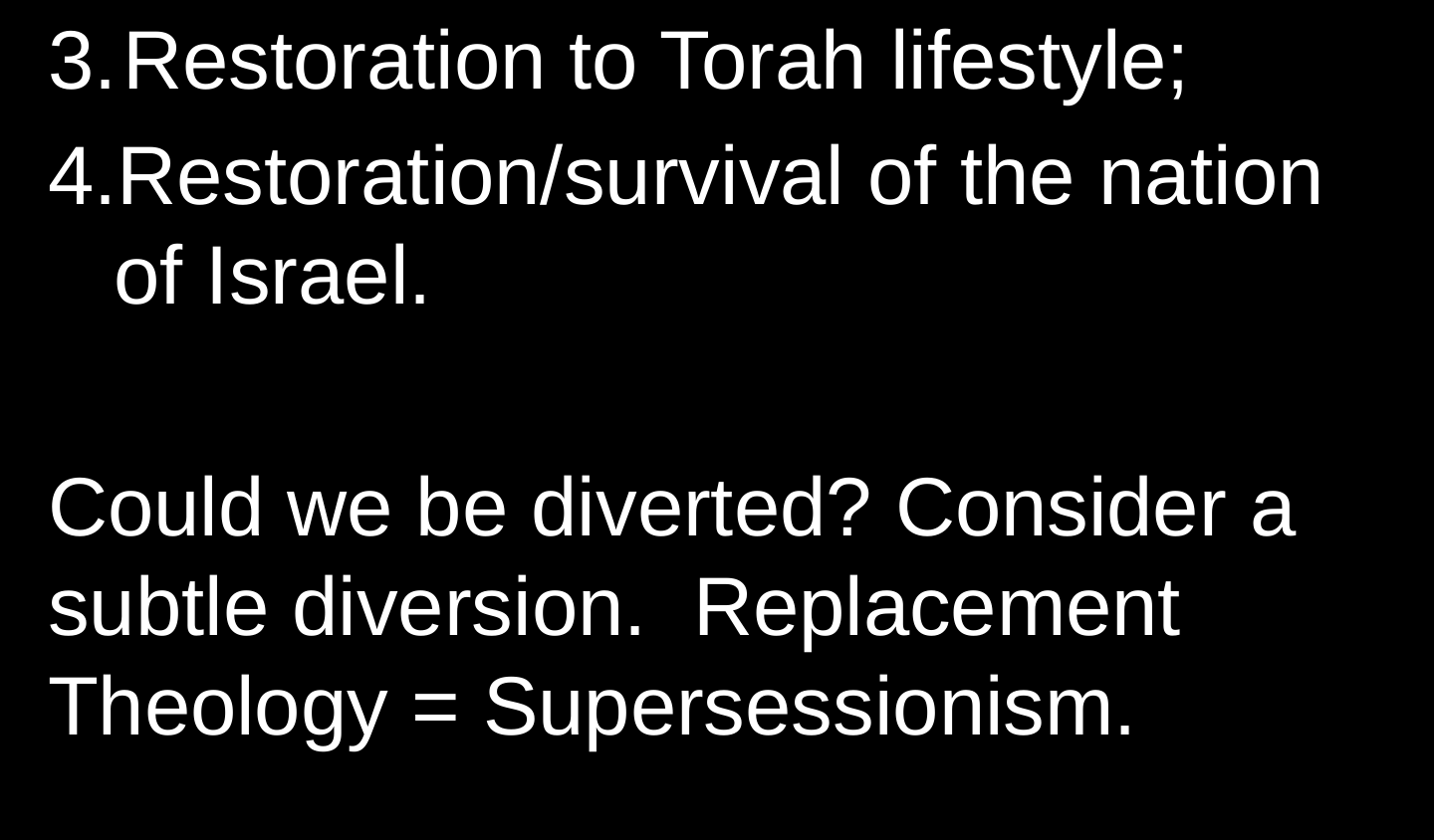

Restoration to Torah lifestyle;
Restoration/survival of the nation of Israel.

Could we be diverted? Consider a subtle diversion.  Replacement Theology = Supersessionism.